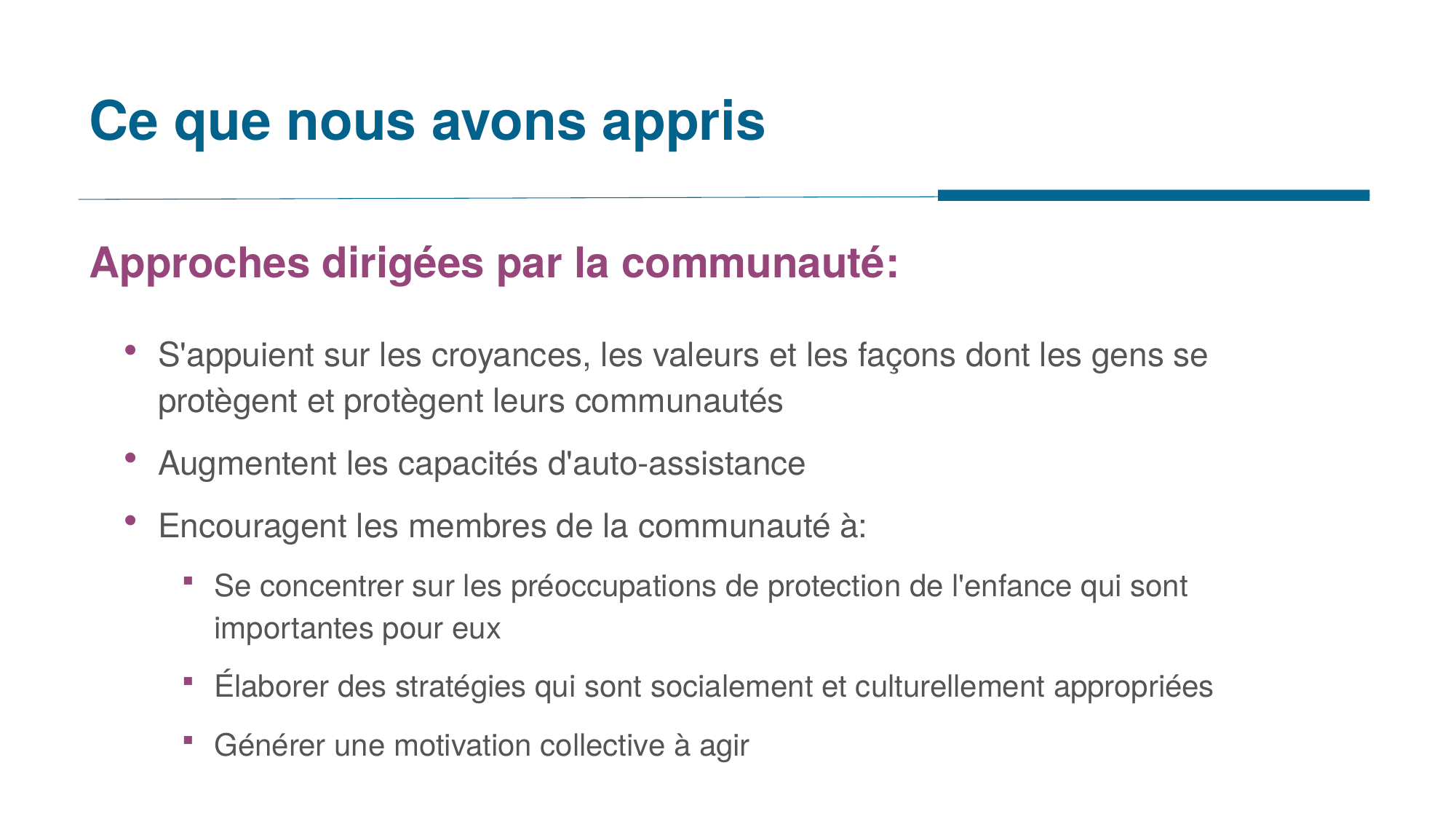

# Ce que nous avons appris
Approches dirigées par la communauté:
S'appuient sur les croyances, les valeurs et les façons dont les gens se protègent et protègent leurs communautés
Augmentent les capacités d'auto-assistance
Encouragent les membres de la communauté à:
Se concentrer sur les préoccupations de protection de l'enfance qui sont importantes pour eux
Élaborer des stratégies qui sont socialement et culturellement appropriées
Générer une motivation collective à agir